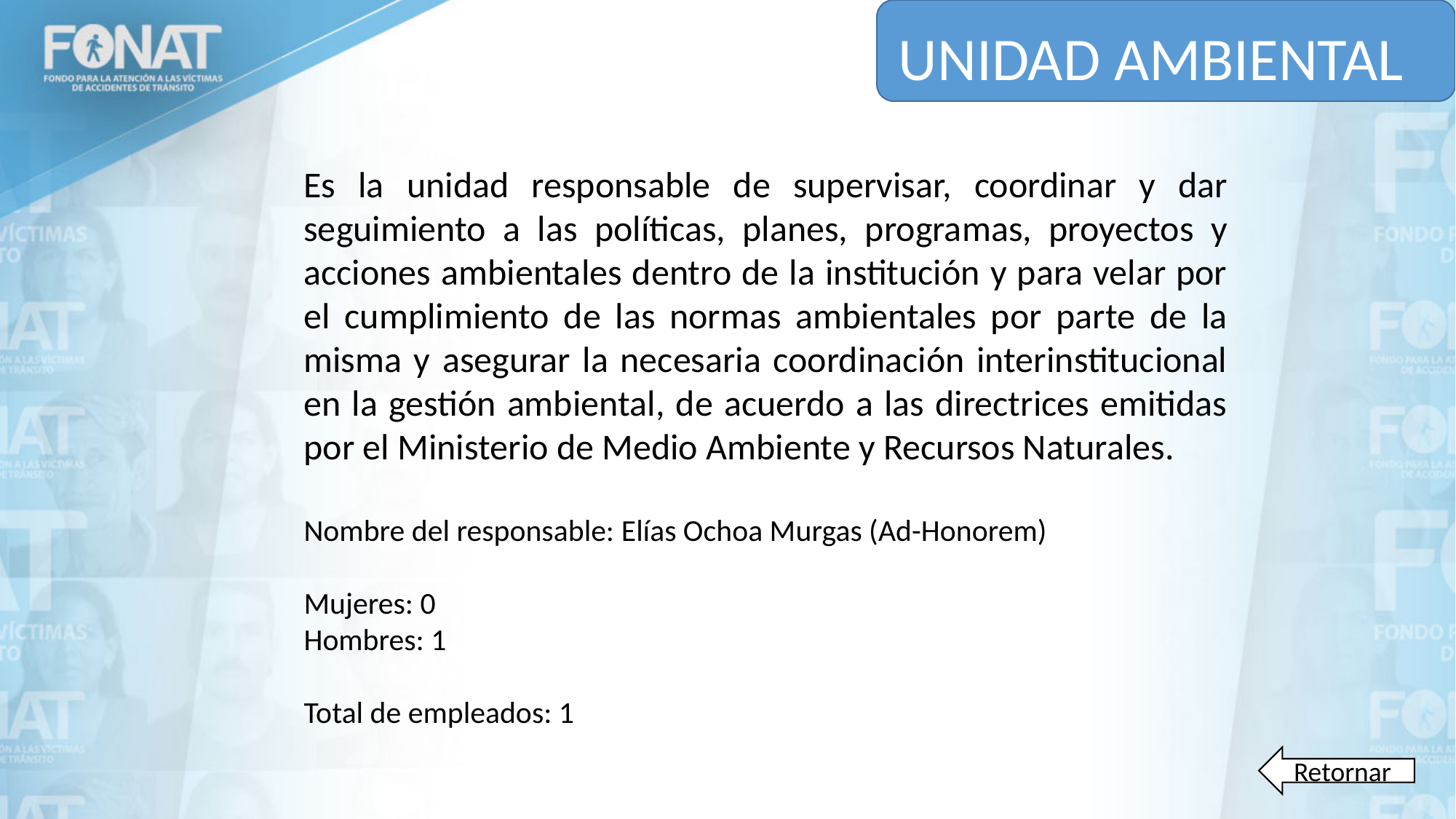

# UNIDAD AMBIENTAL
Es la unidad responsable de supervisar, coordinar y dar seguimiento a las políticas, planes, programas, proyectos y acciones ambientales dentro de la institución y para velar por el cumplimiento de las normas ambientales por parte de la misma y asegurar la necesaria coordinación interinstitucional en la gestión ambiental, de acuerdo a las directrices emitidas por el Ministerio de Medio Ambiente y Recursos Naturales.

Nombre del responsable: Elías Ochoa Murgas (Ad-Honorem)

Mujeres: 0
Hombres: 1

Total de empleados: 1
Retornar